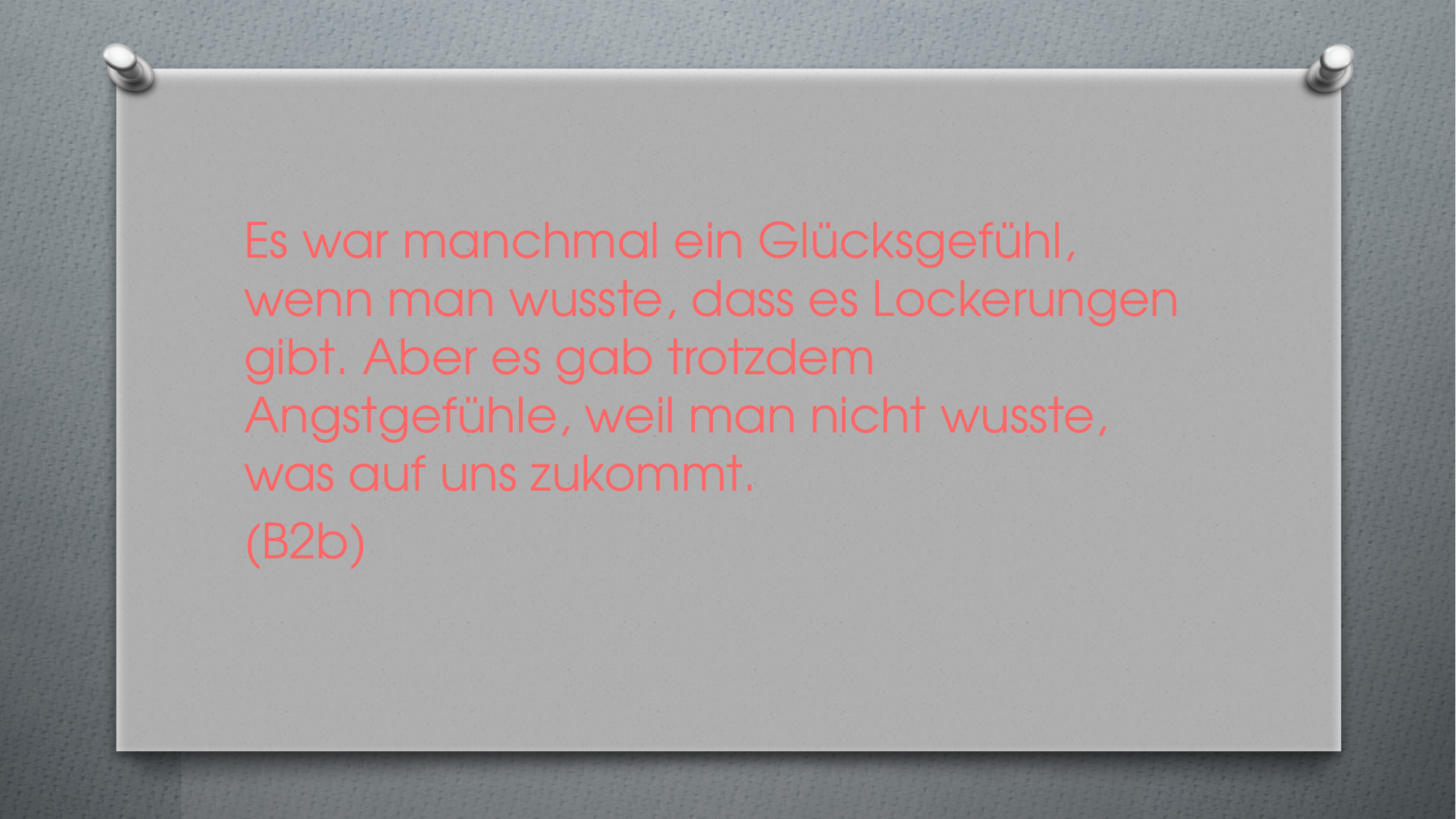

Es war manchmal ein Glücksgefühl, wenn man wusste, dass es Lockerungen gibt. Aber es gab trotzdem Angstgefühle, weil man nicht wusste, was auf uns zukommt.
(B2b)